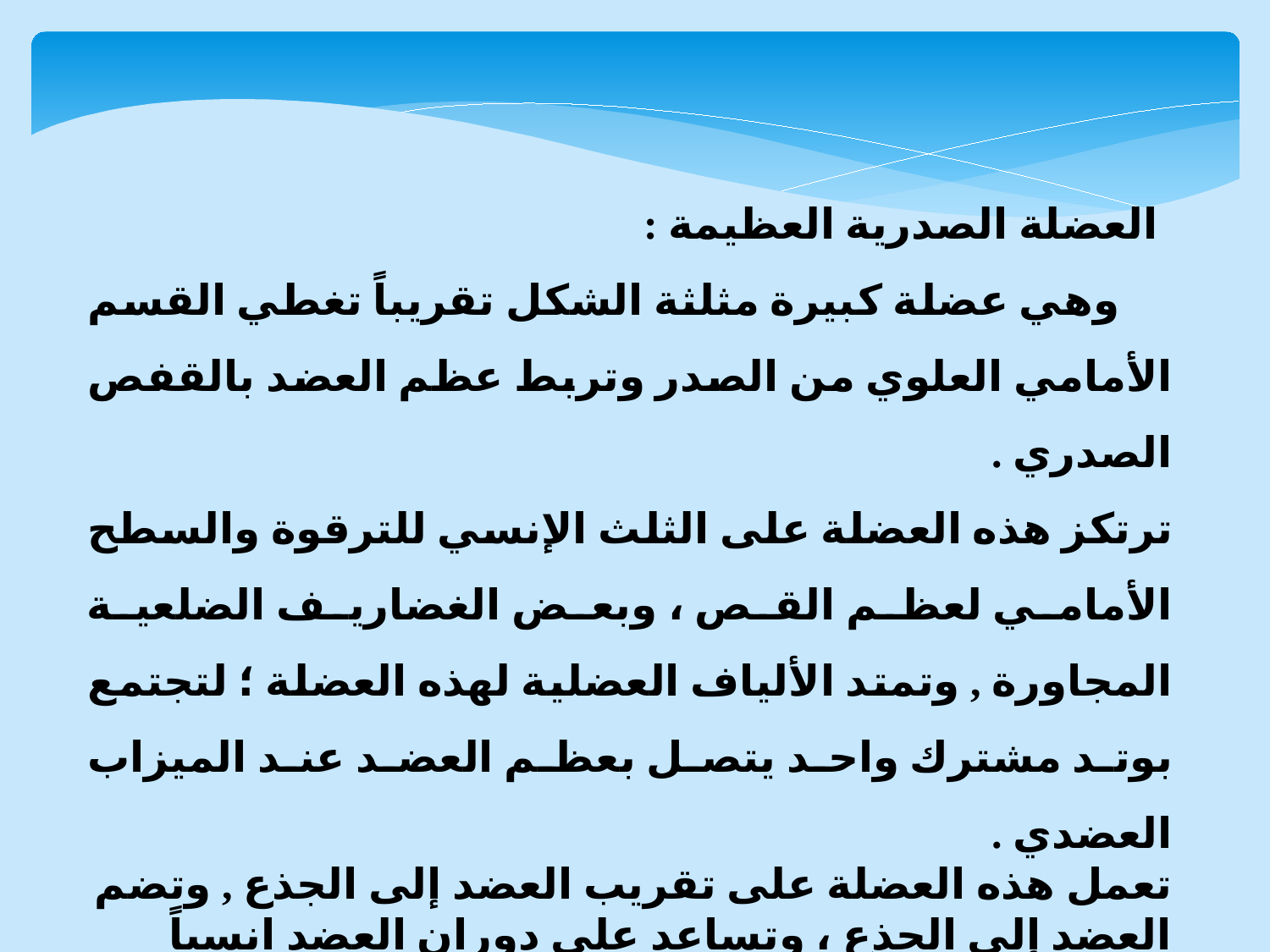

العضلة الصدرية العظيمة :
     وهي عضلة كبيرة مثلثة الشكل تقريباً تغطي القسم الأمامي العلوي من الصدر وتربط عظم العضد بالقفص الصدري .
ترتكز هذه العضلة على الثلث الإنسي للترقوة والسطح الأمامي لعظم القص ، وبعض الغضاريف الضلعية المجاورة , وتمتد الألياف العضلية لهذه العضلة ؛ لتجتمع بوتد مشترك واحد يتصل بعظم العضد عند الميزاب العضدي .
تعمل هذه العضلة على تقريب العضد إلى الجذع , وتضم العضد إلى الجذع ، وتساعد على دوران العضد انسياً